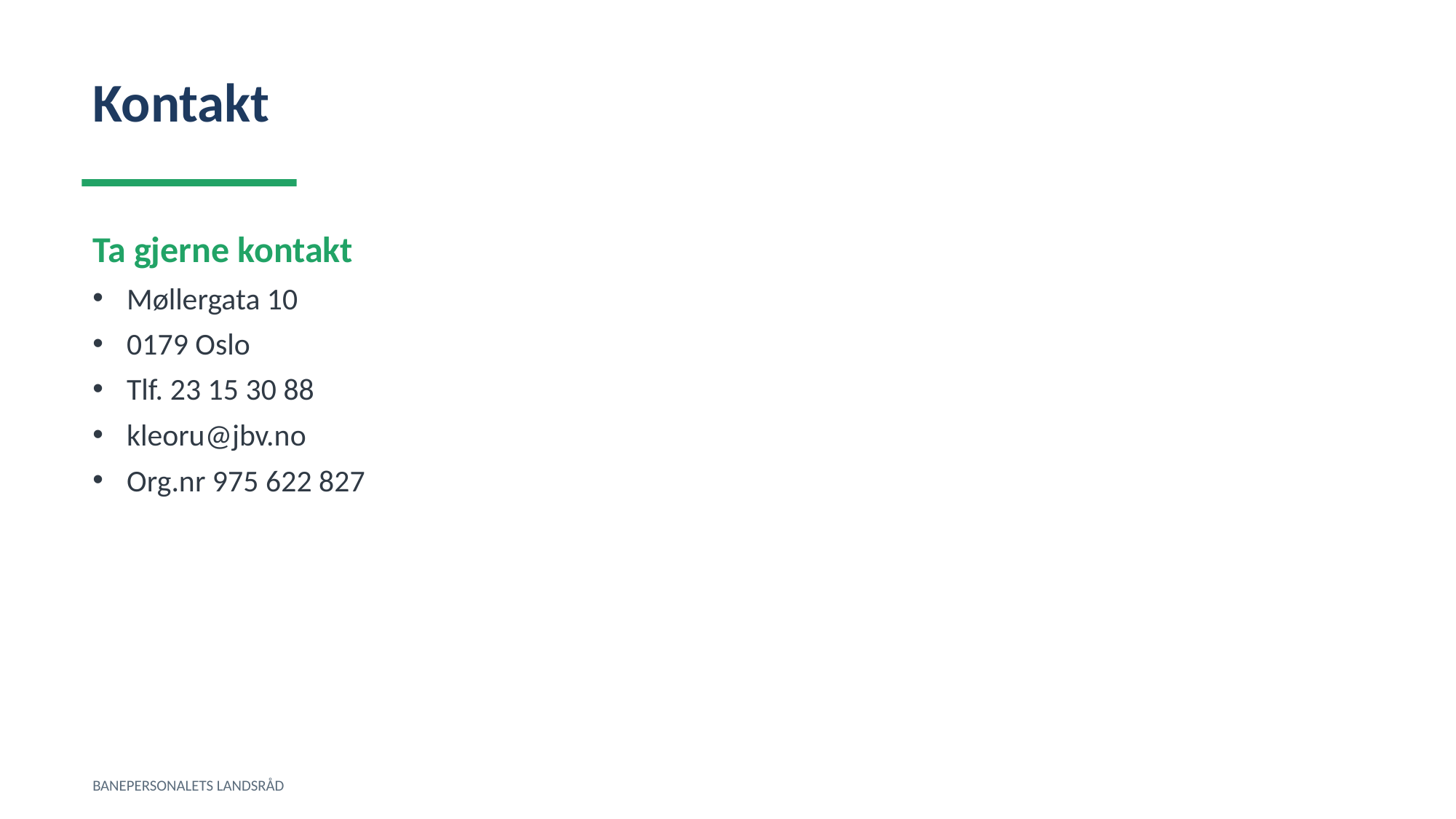

Kontakt

Ta gjerne kontakt
Møllergata 10
0179 Oslo
Tlf. 23 15 30 88
kleoru@jbv.no
Org.nr 975 622 827
BANEPERSONALETS LANDSRÅD